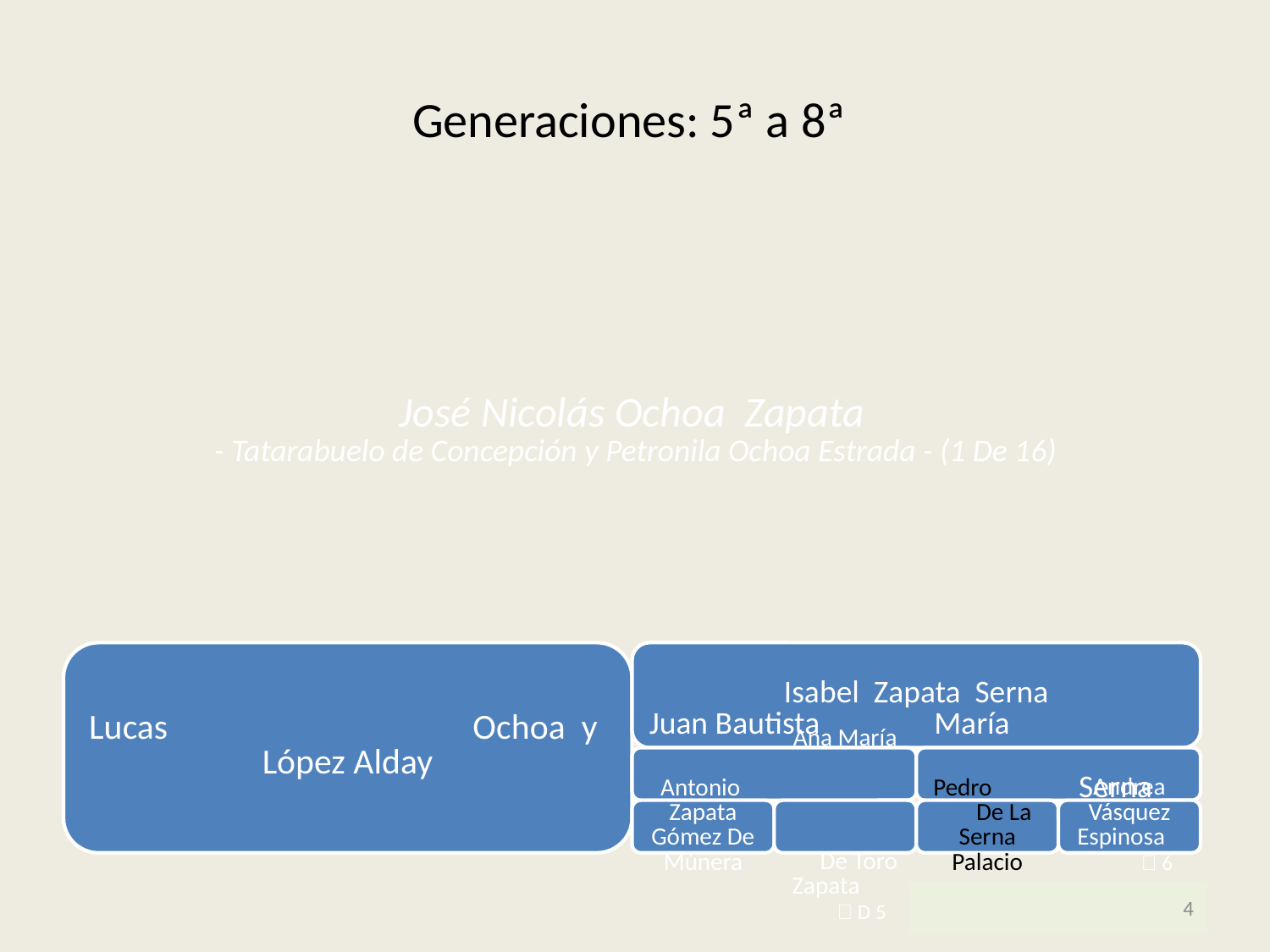

# Generaciones: 5ª a 8ª
Isabel  Zapata  Serna
José Nicolás Ochoa  Zapata
 - Tatarabuelo de Concepción y Petronila Ochoa Estrada - (1 De 16)
4